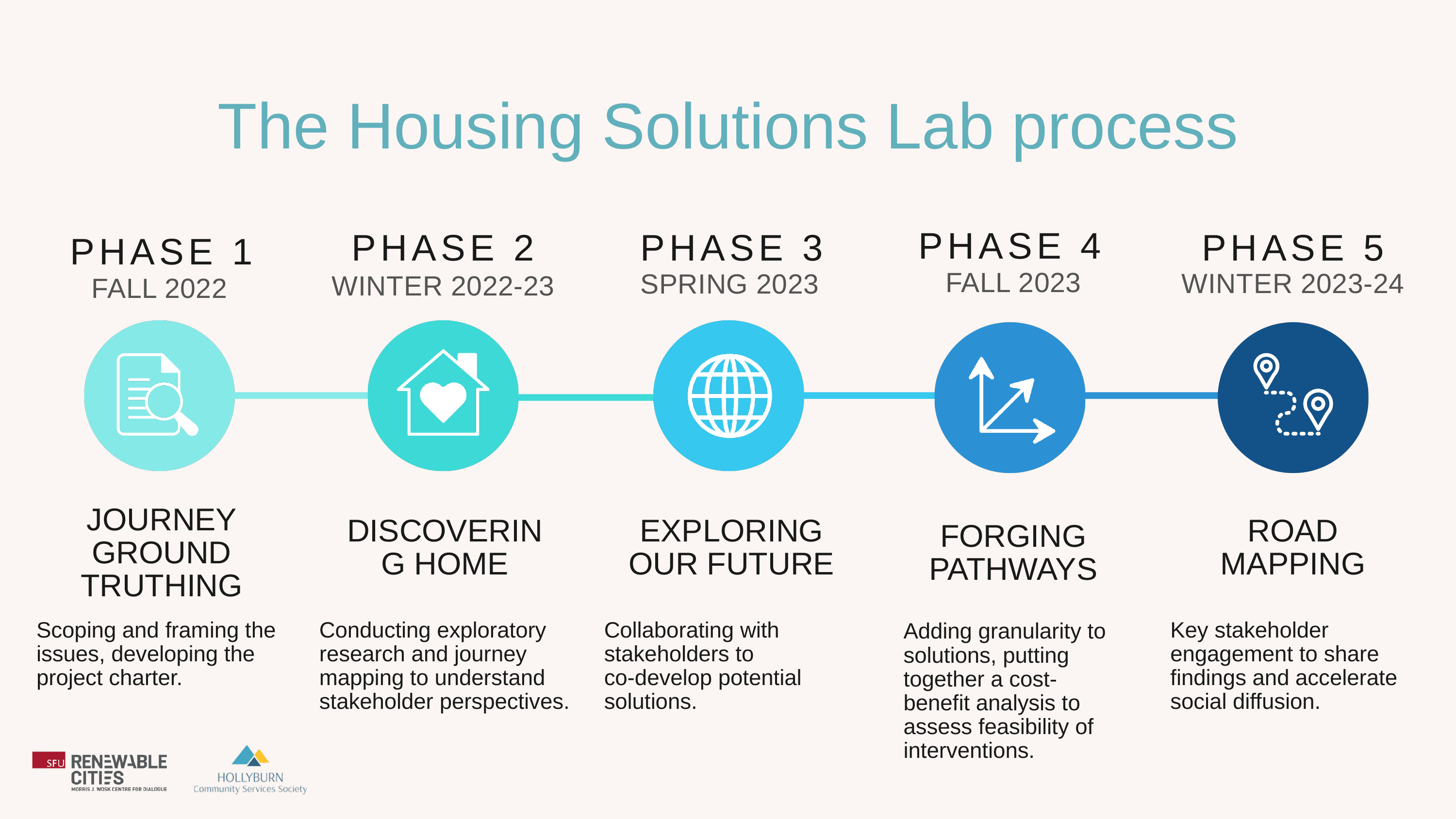

The Housing Solutions Lab process
PHASE 4
PHASE 2
PHASE 3
PHASE 5
PHASE 1
FALL 2023
WINTER 2023-24
SPRING 2023
WINTER 2022-23
FALL 2022

JOURNEY GROUND TRUTHING
DISCOVERING HOME
EXPLORING OUR FUTURE
ROAD MAPPING
FORGING PATHWAYS
Scoping and framing the issues, developing the project charter.
Conducting exploratory research and journey mapping to understand stakeholder perspectives.
Collaborating with stakeholders to              co-develop potential solutions.
Key stakeholder engagement to share findings and accelerate social diffusion.
Adding granularity to solutions, putting together a cost-benefit analysis to assess feasibility of interventions.